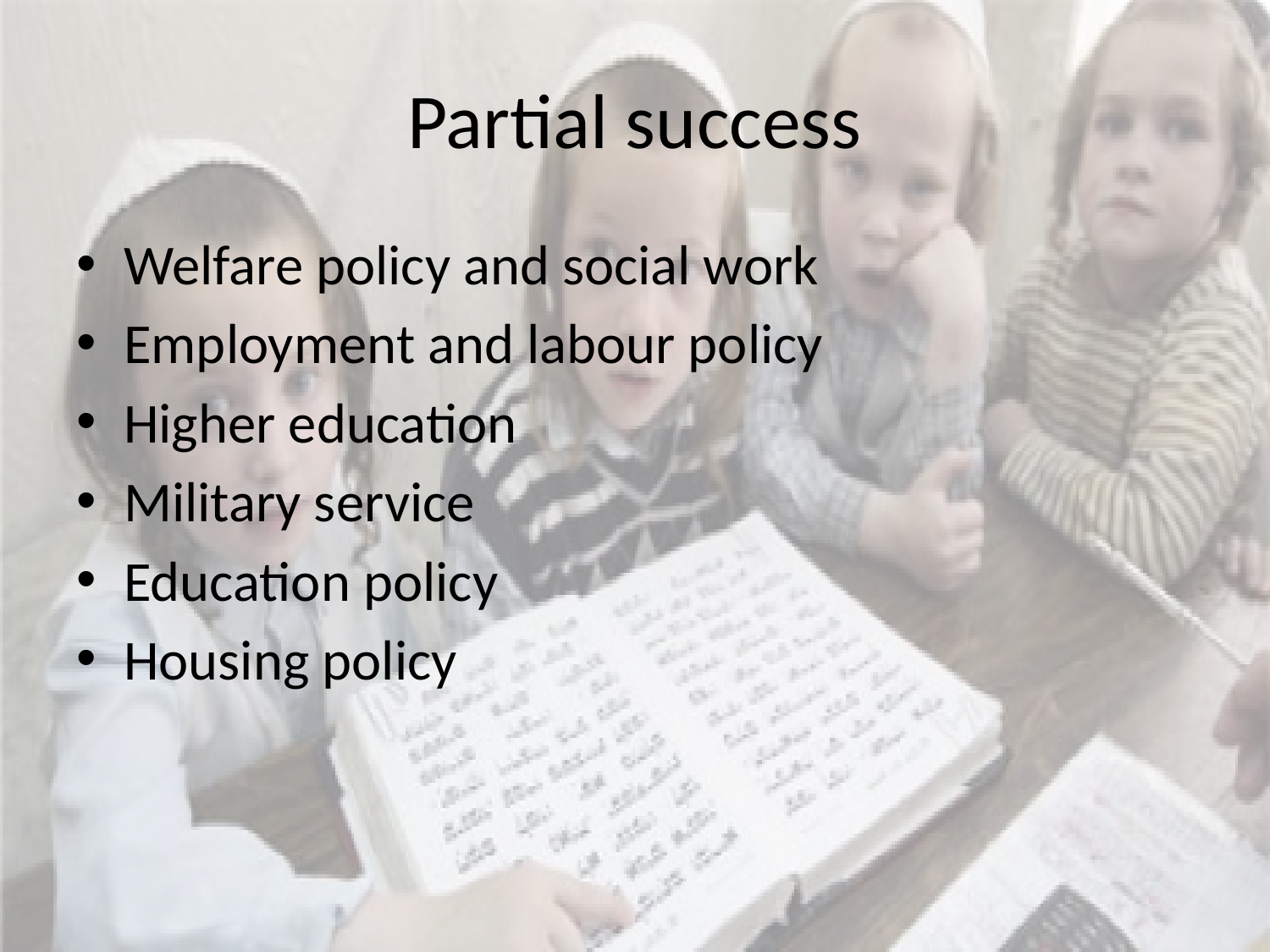

# Partial success
Welfare policy and social work
Employment and labour policy
Higher education
Military service
Education policy
Housing policy